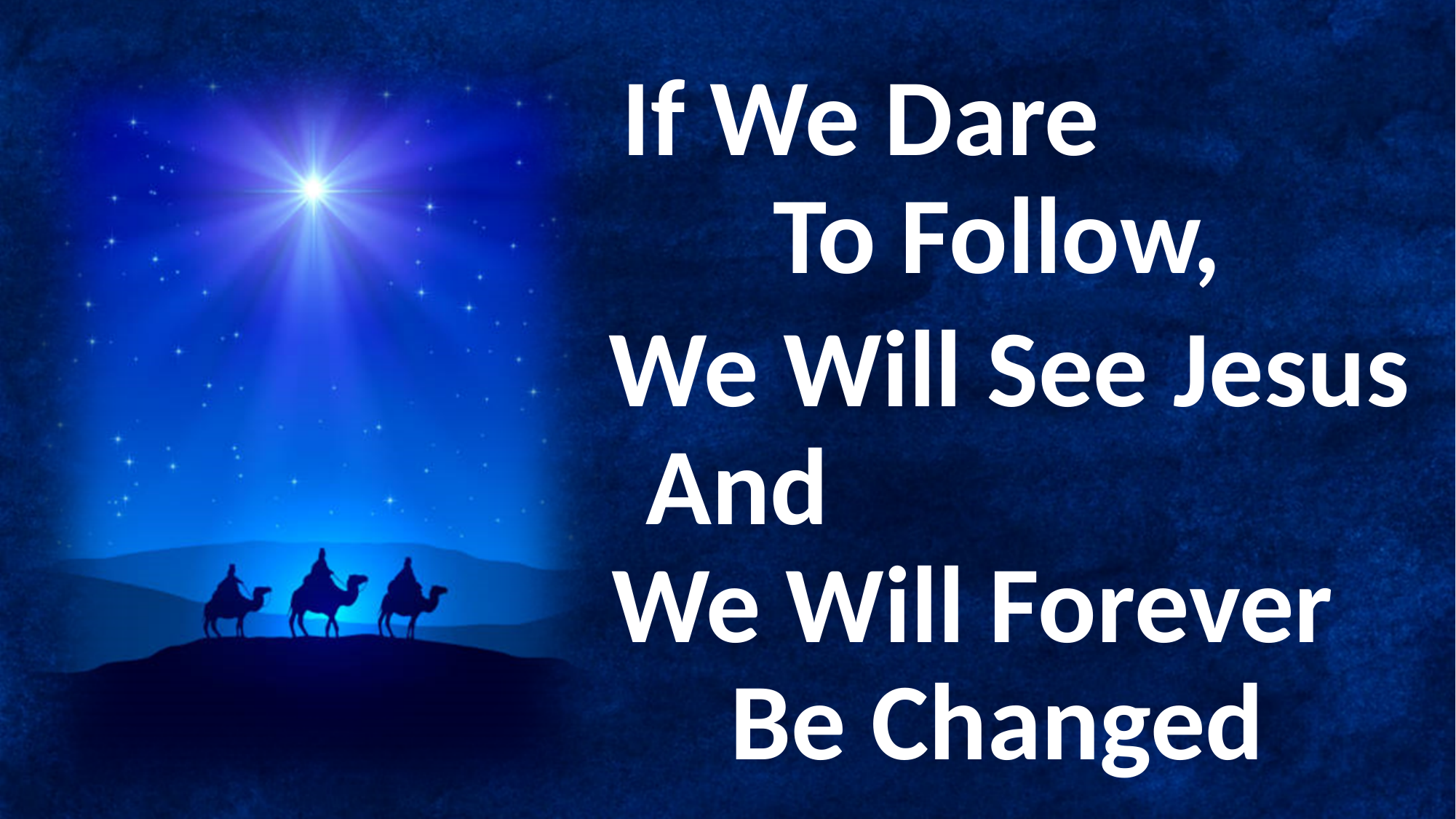

If We Dare             To Follow,
We Will See Jesus And                       We Will Forever    Be Changed
#